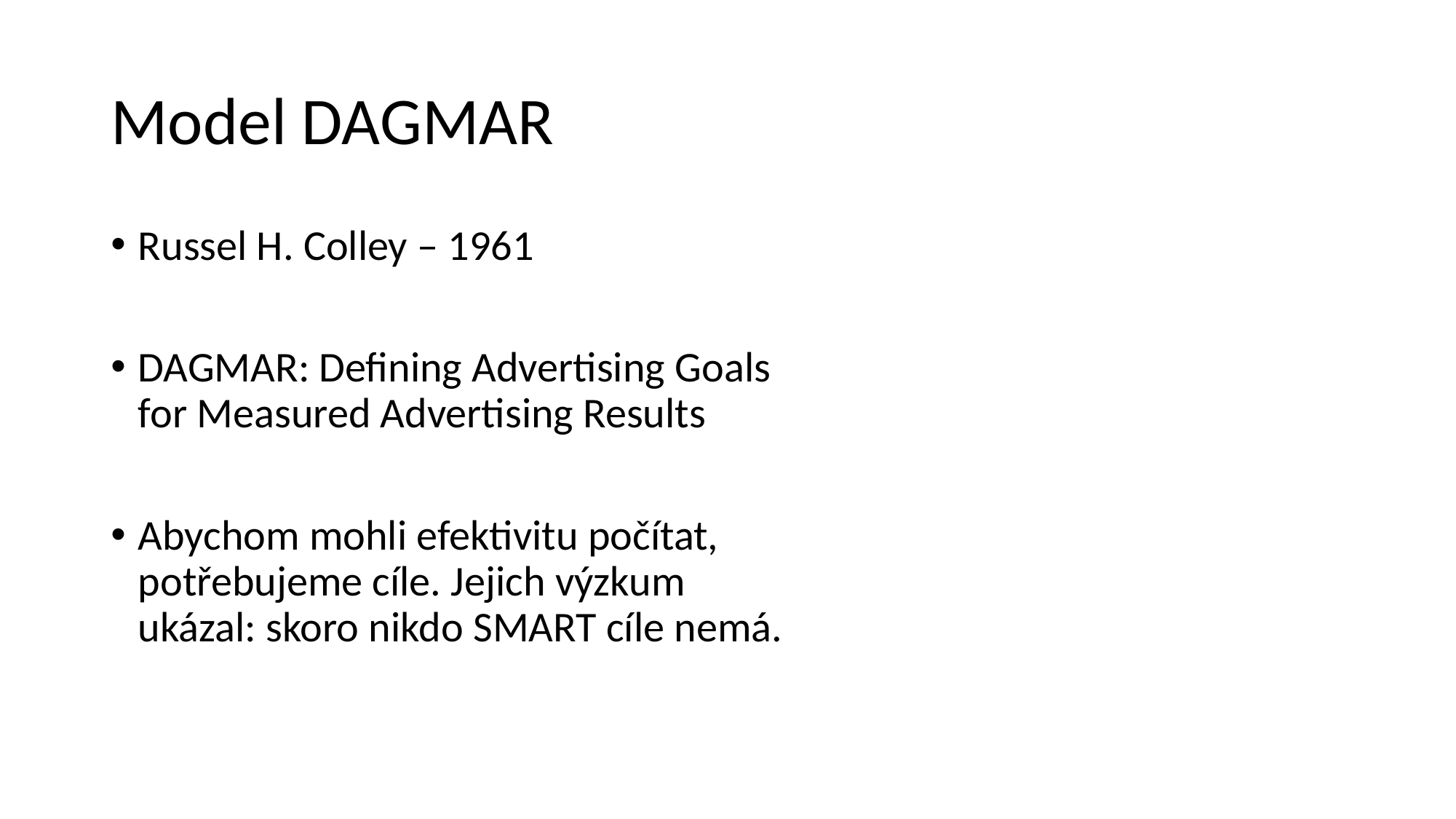

# Model DAGMAR
Russel H. Colley – 1961

DAGMAR: Defining Advertising Goals for Measured Advertising Results

Abychom mohli efektivitu počítat, potřebujeme cíle. Jejich výzkum ukázal: skoro nikdo SMART cíle nemá.